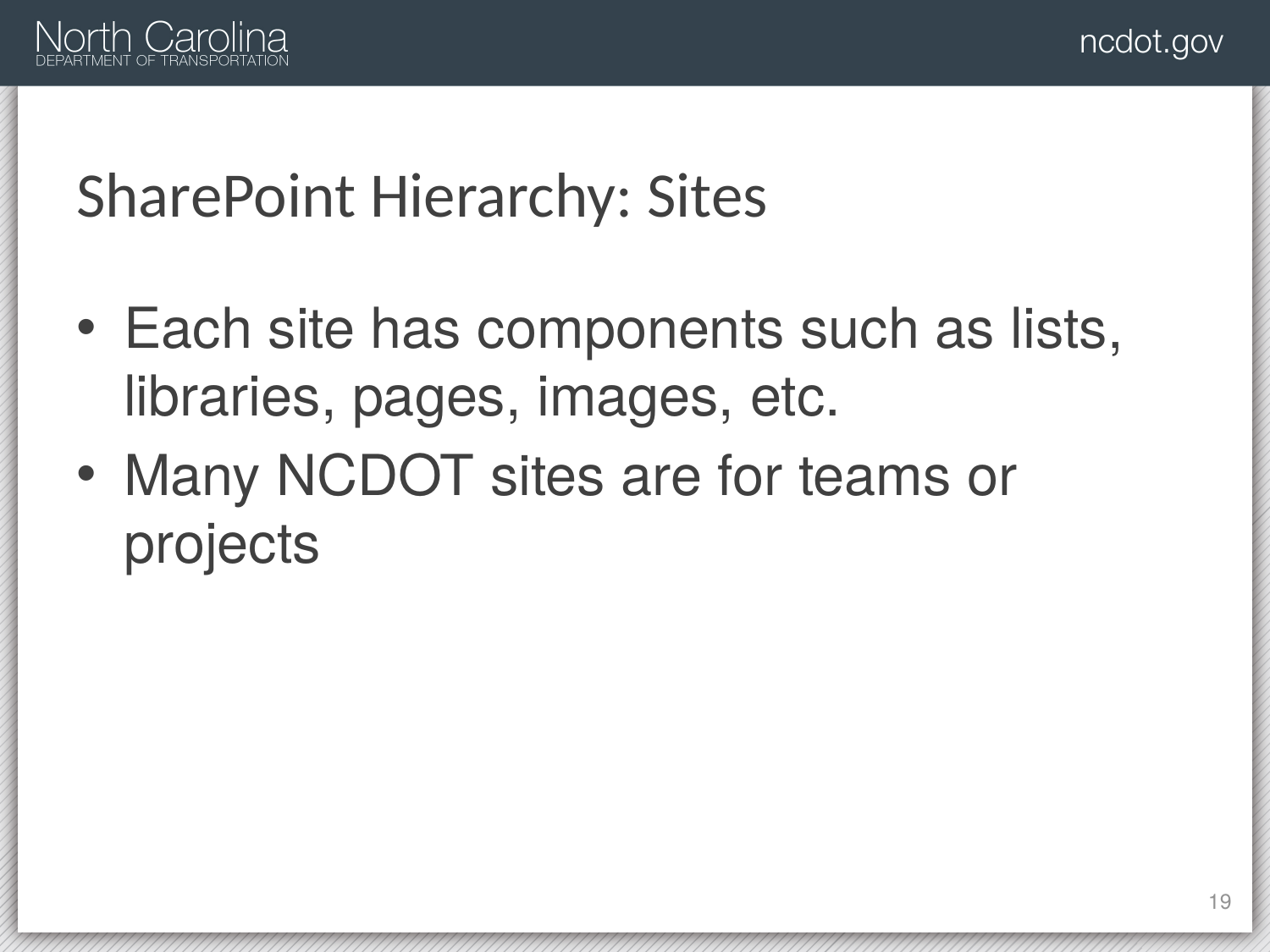

# SharePoint Hierarchy: Sites

Each site has components such as lists, libraries, pages, images, etc.
Many NCDOT sites are for teams or projects
19